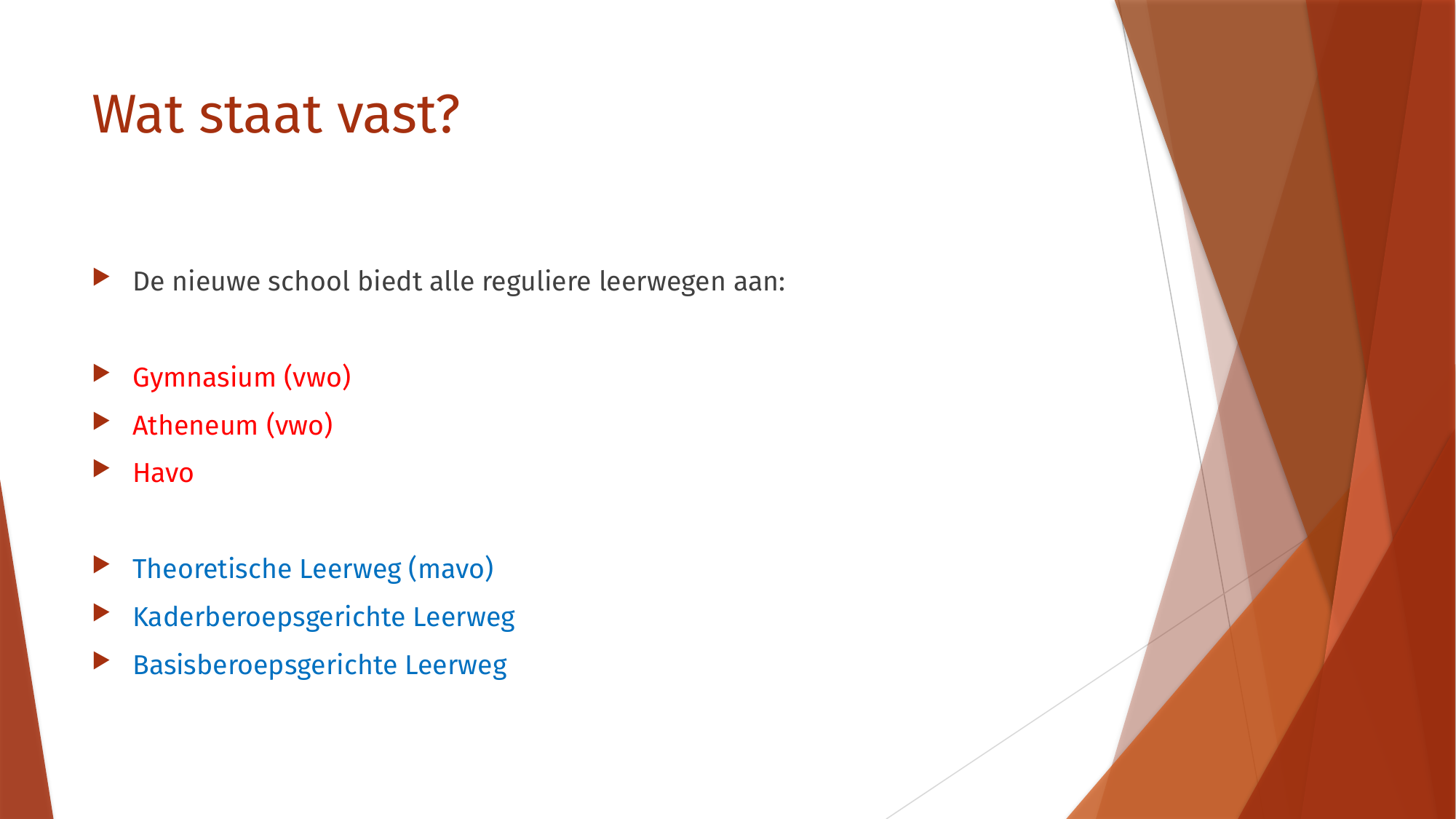

# Wat staat vast?
De nieuwe school biedt alle reguliere leerwegen aan:

Gymnasium (vwo)
Atheneum (vwo)
Havo

Theoretische Leerweg (mavo)
Kaderberoepsgerichte Leerweg
Basisberoepsgerichte Leerweg